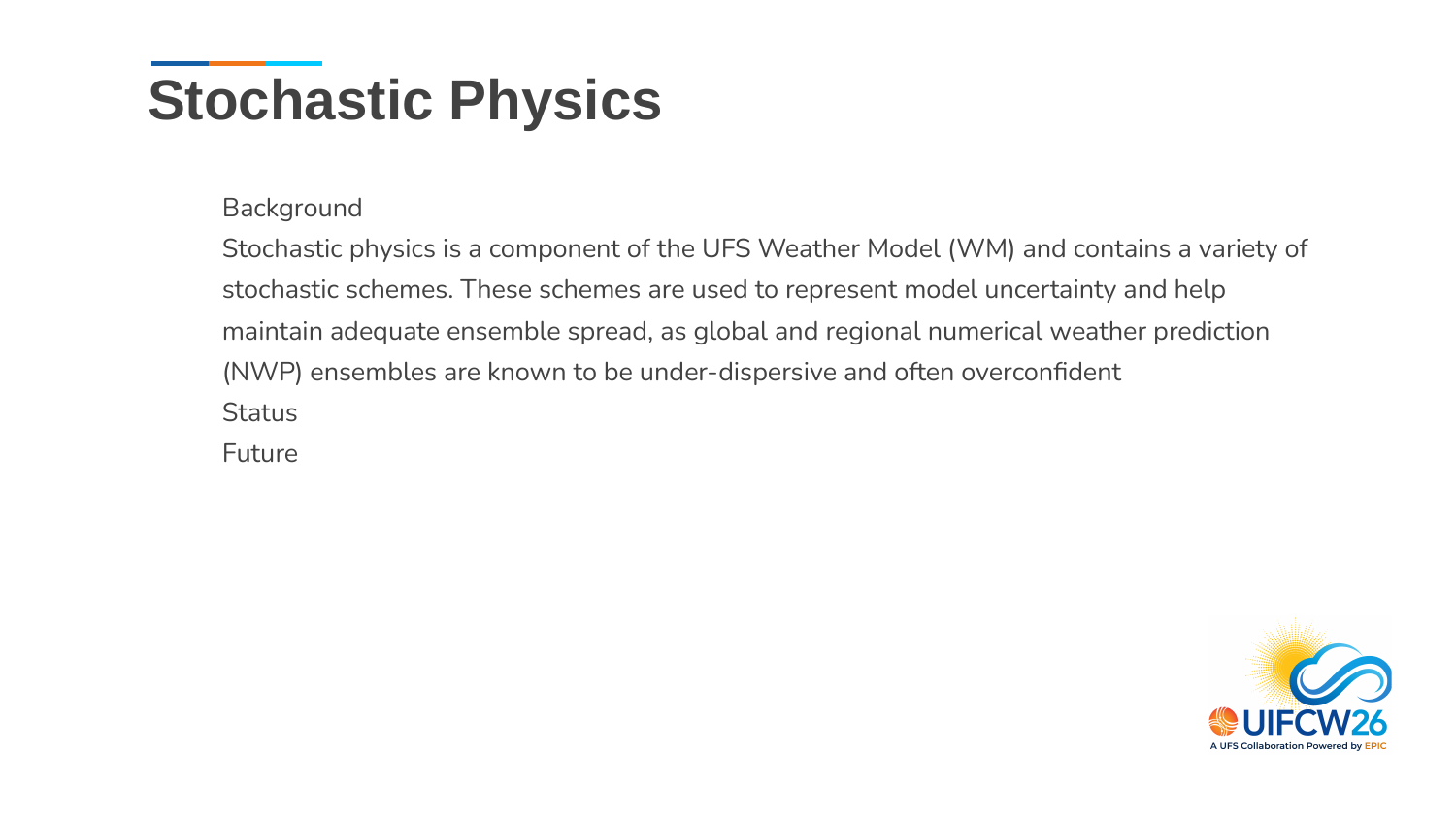

# Stochastic Physics
Background
Stochastic physics is a component of the UFS Weather Model (WM) and contains a variety of stochastic schemes. These schemes are used to represent model uncertainty and help maintain adequate ensemble spread, as global and regional numerical weather prediction (NWP) ensembles are known to be under-dispersive and often overconfident
Status
Future